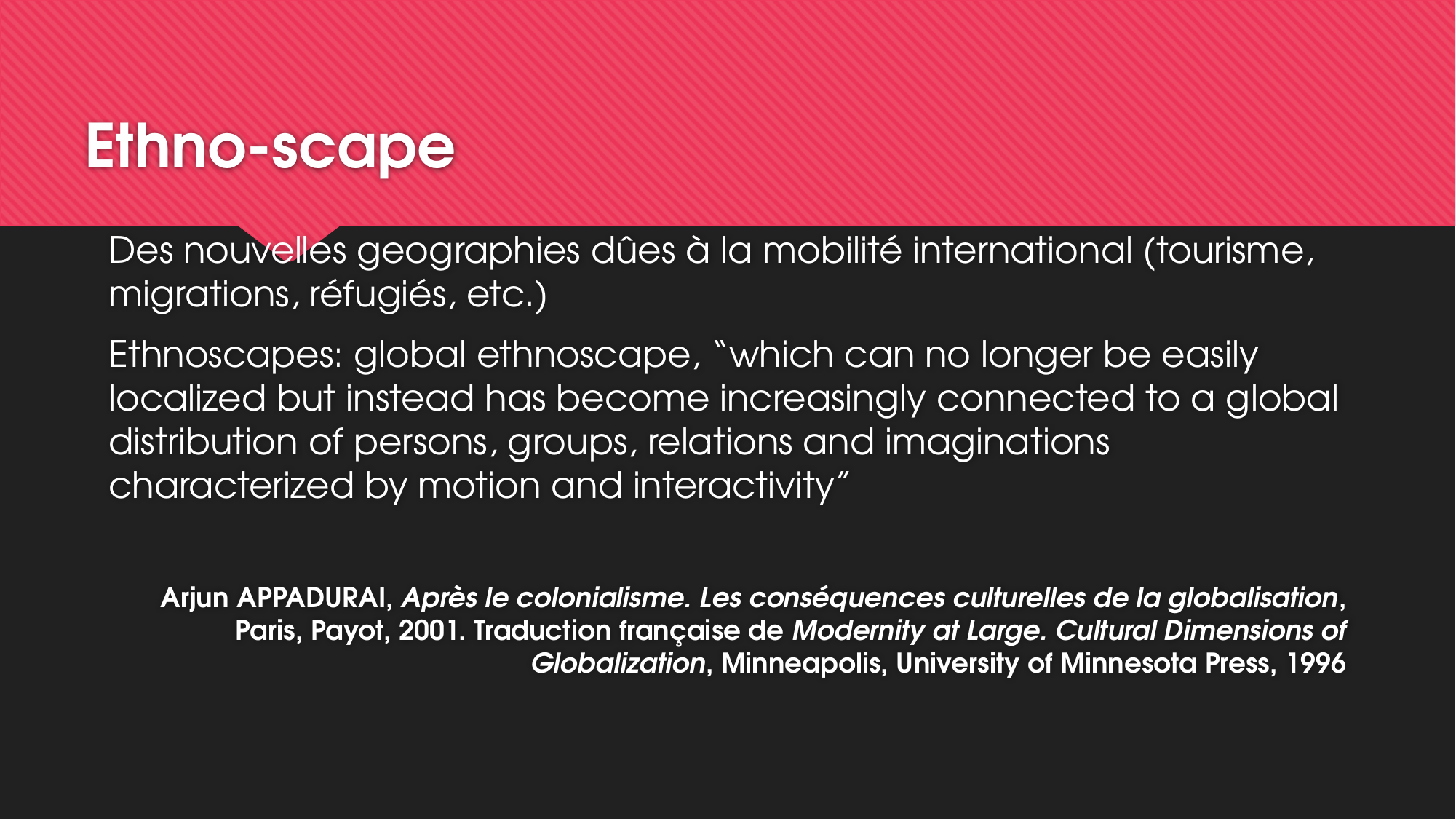

# Ethno-scape
Des nouvelles geographies dûes à la mobilité international (tourisme, migrations, réfugiés, etc.)
Ethnoscapes: global ethnoscape, “which can no longer be easily localized but instead has become increasingly connected to a global distribution of persons, groups, relations and imaginations characterized by motion and interactivity”

Arjun APPADURAI, Après le colonialisme. Les conséquences culturelles de la globalisation, Paris, Payot, 2001. Traduction française de Modernity at Large. Cultural Dimensions of Globalization, Minneapolis, University of Minnesota Press, 1996